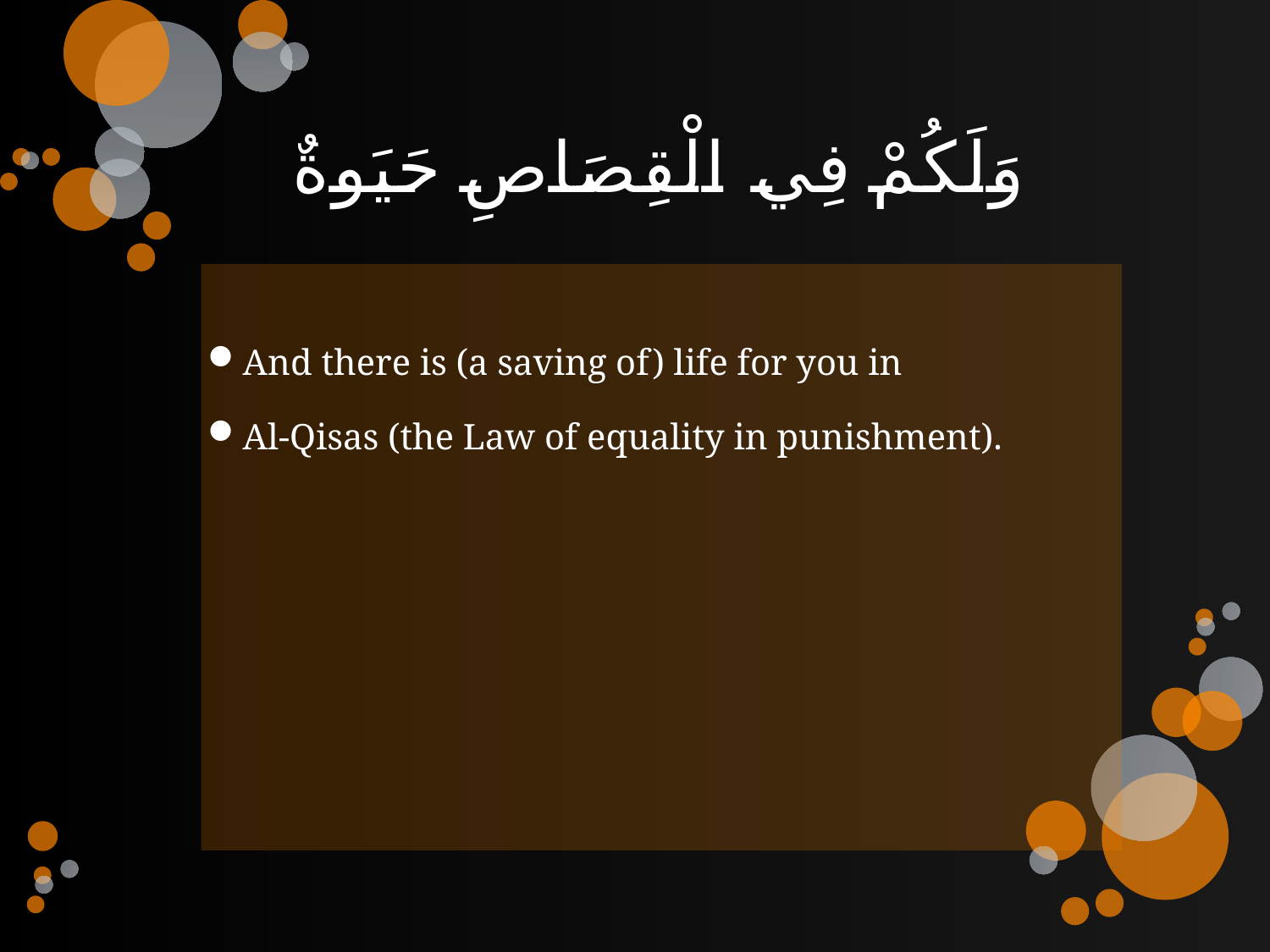

# وَلَكُمْ فِي الْقِصَاصِ حَيَوةٌ

And there is (a saving of) life for you in
Al-Qisas (the Law of equality in punishment).